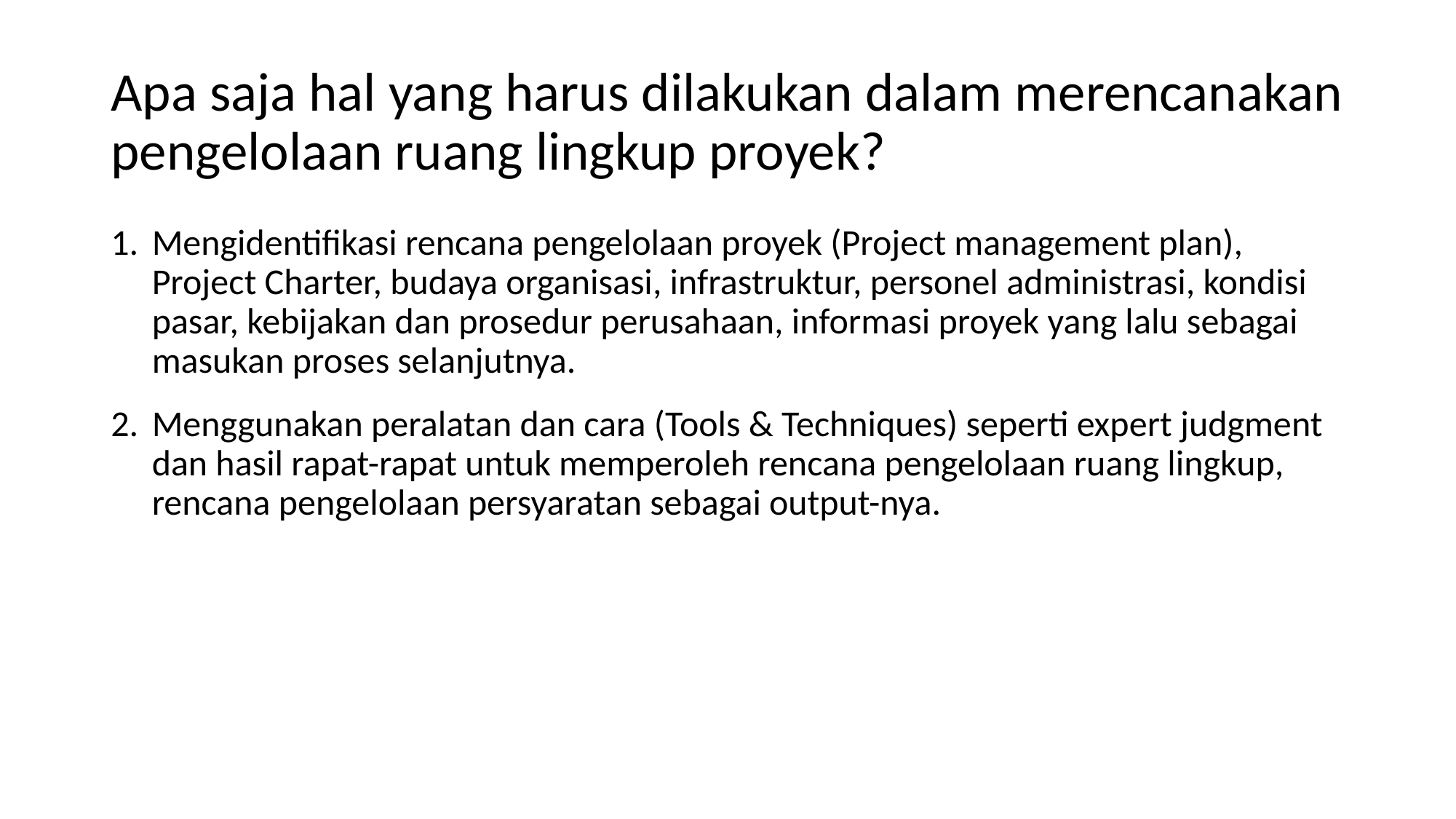

# Apa saja hal yang harus dilakukan dalam merencanakan pengelolaan ruang lingkup proyek?
Mengidentifikasi rencana pengelolaan proyek (Project management plan), Project Charter, budaya organisasi, infrastruktur, personel administrasi, kondisi pasar, kebijakan dan prosedur perusahaan, informasi proyek yang lalu sebagai masukan proses selanjutnya.
Menggunakan peralatan dan cara (Tools & Techniques) seperti expert judgment dan hasil rapat-rapat untuk memperoleh rencana pengelolaan ruang lingkup, rencana pengelolaan persyaratan sebagai output-nya.